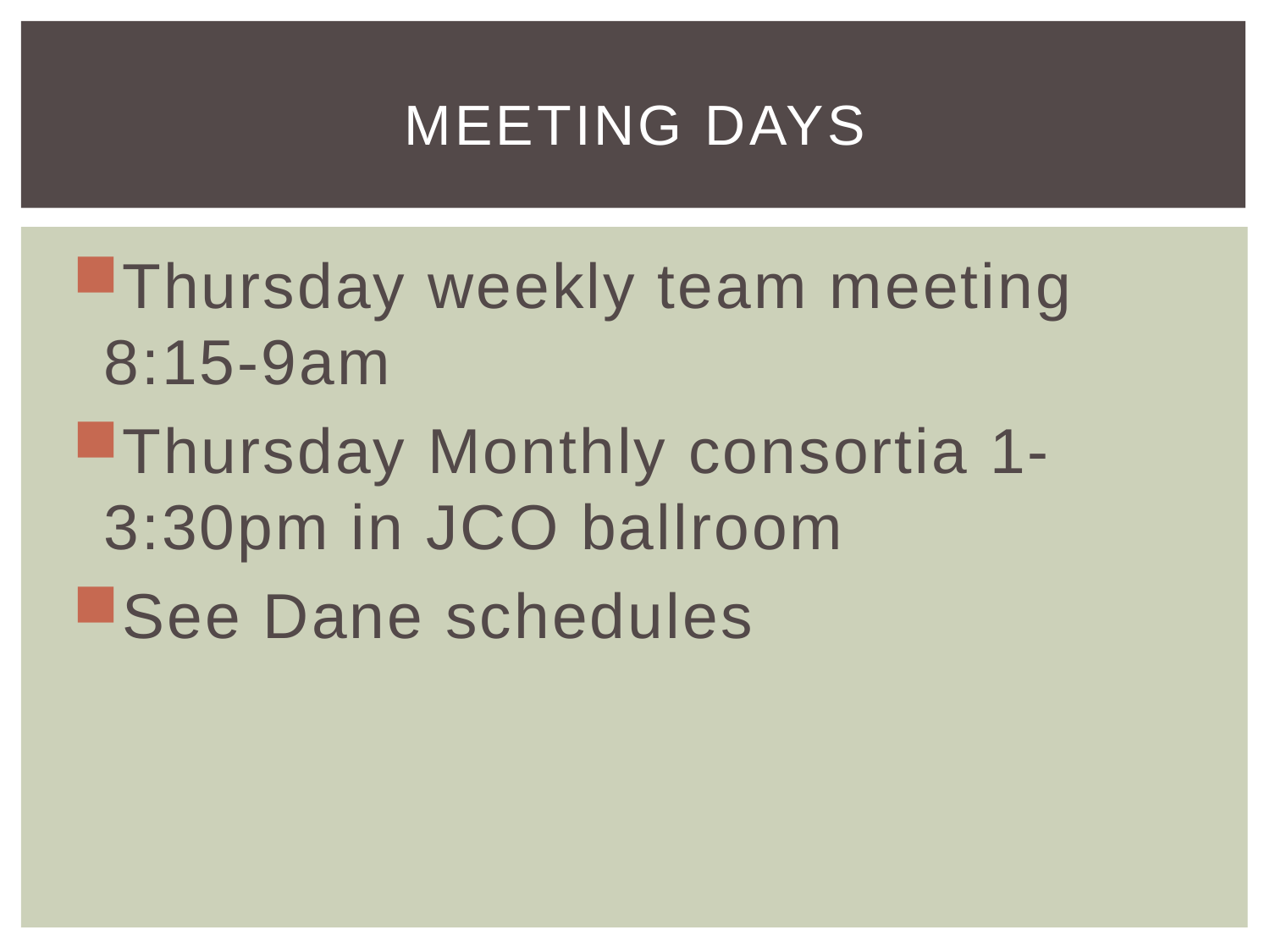

# Meeting days
Thursday weekly team meeting 8:15-9am
Thursday Monthly consortia 1-3:30pm in JCO ballroom
See Dane schedules